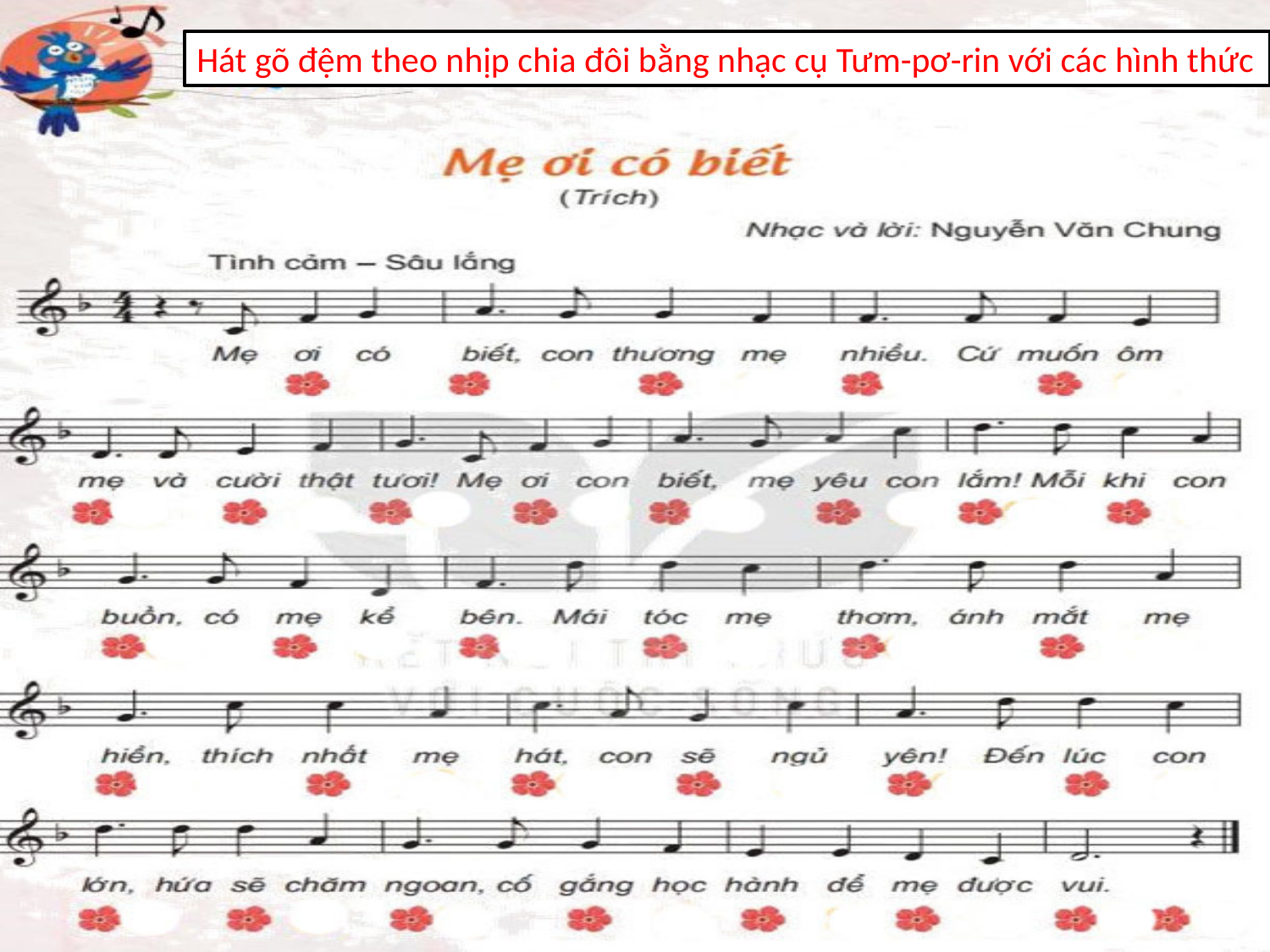

Hát gõ đệm theo nhịp chia đôi bằng nhạc cụ Tưm-pơ-rin với các hình thức